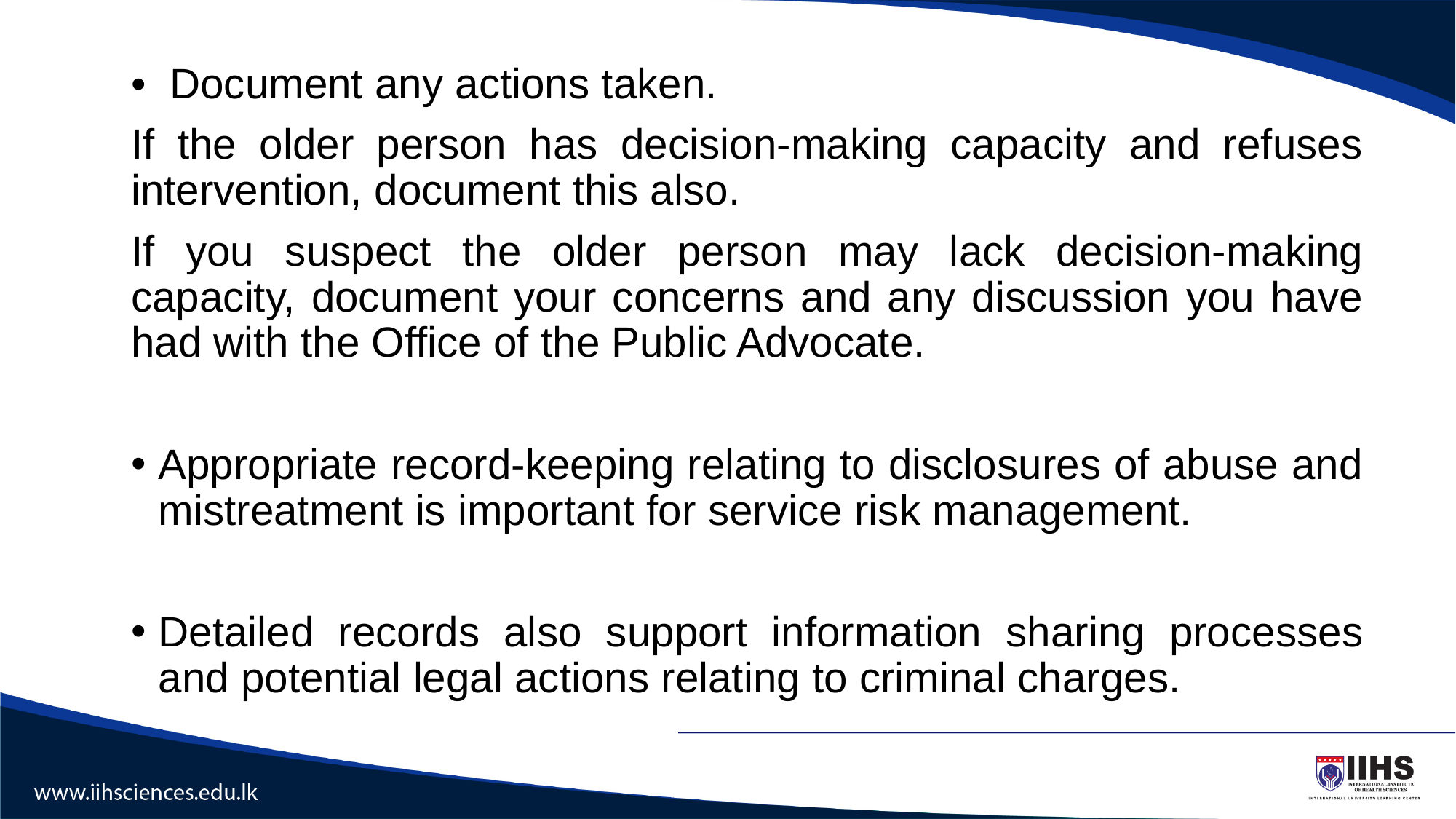

•  Document any actions taken.
If the older person has decision-making capacity and refuses intervention, document this also.
If you suspect the older person may lack decision-making capacity, document your concerns and any discussion you have had with the Office of the Public Advocate.

Appropriate record-keeping relating to disclosures of abuse and mistreatment is important for service risk management.

Detailed records also support information sharing processes and potential legal actions relating to criminal charges.